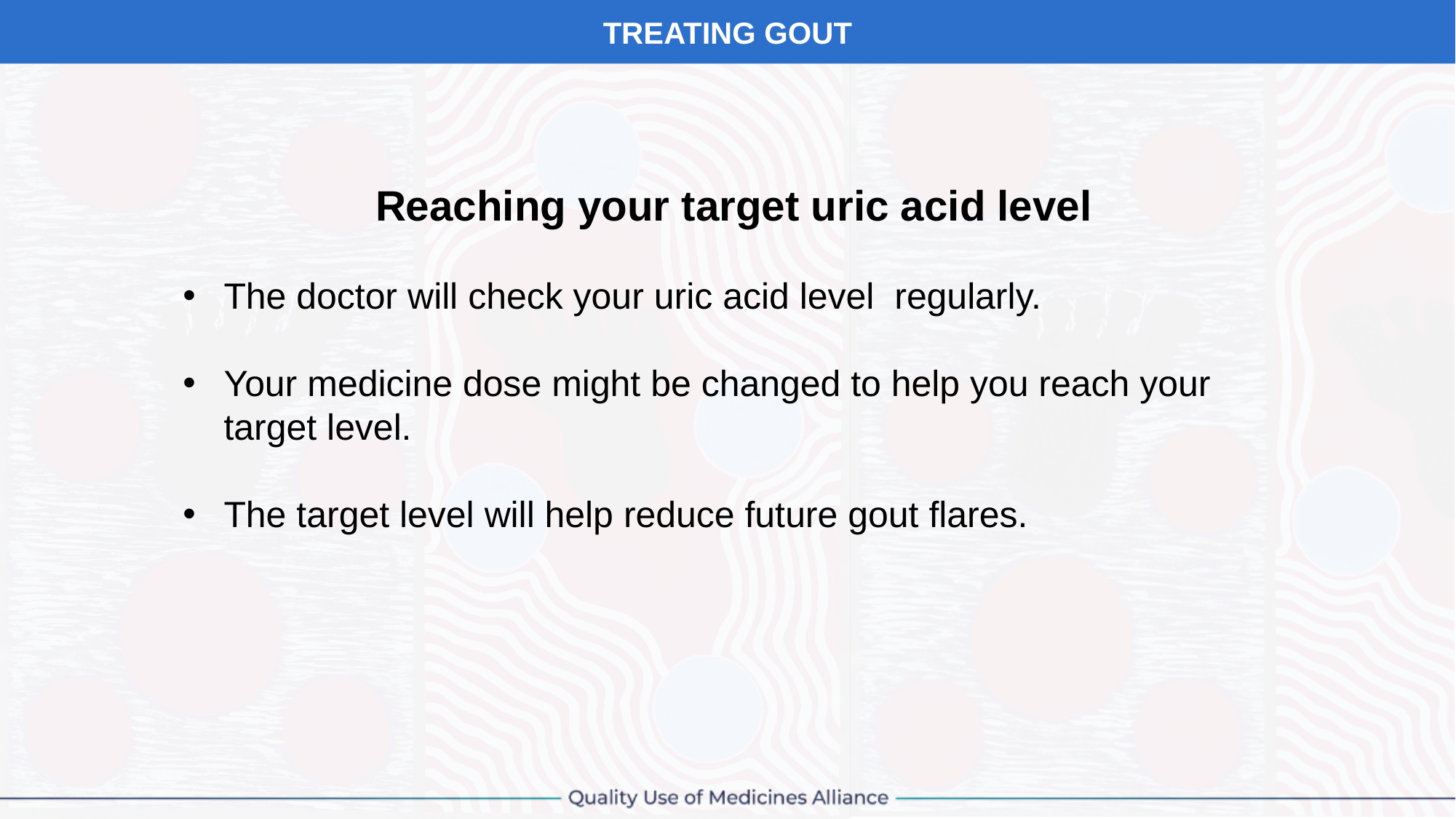

TREATING GOUT
Reaching your target uric acid level

The doctor will check your uric acid level  regularly.

Your medicine dose might be changed to help you reach your target level.

The target level will help reduce future gout flares.